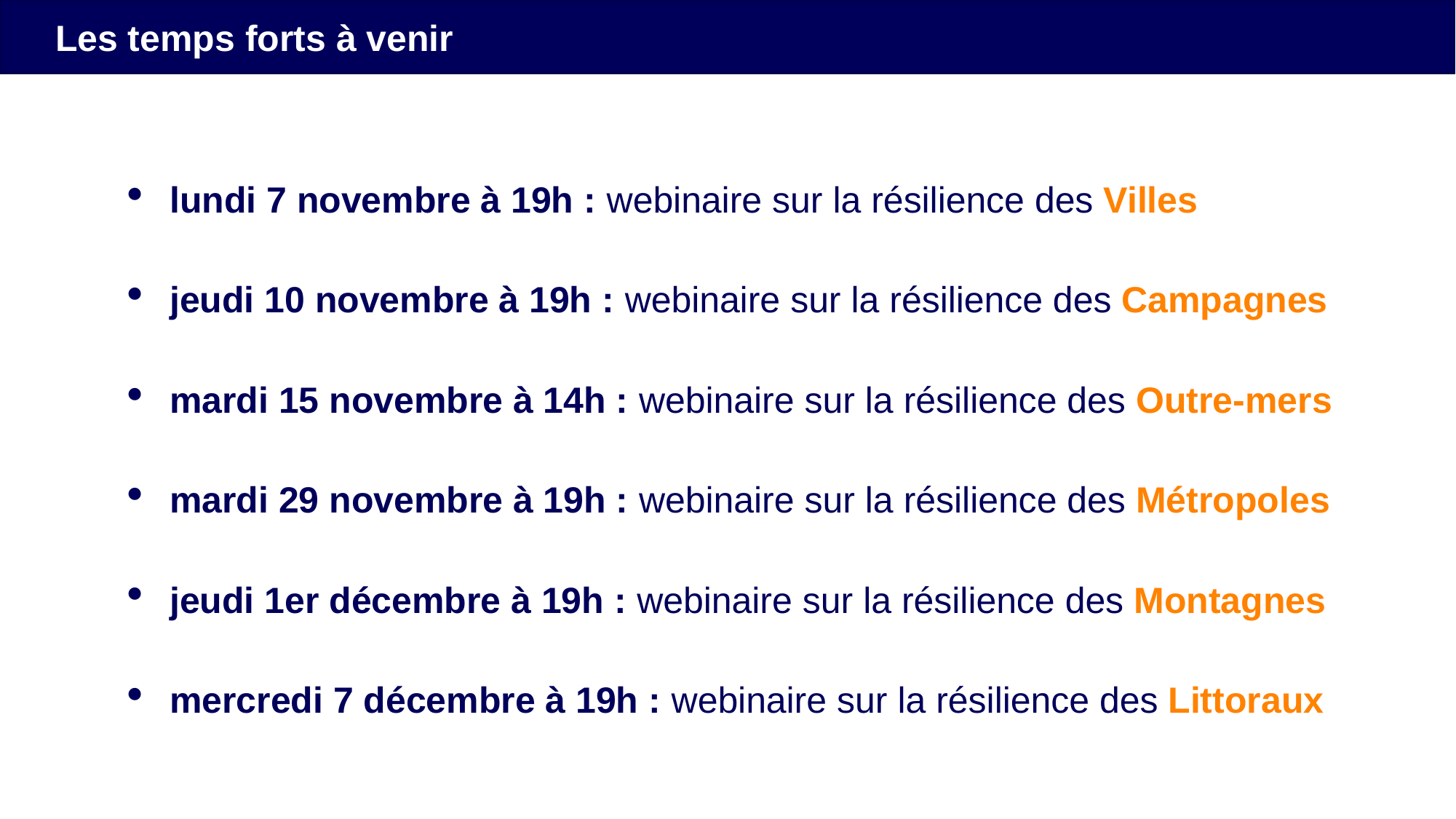

Les temps forts à venir
lundi 7 novembre à 19h : webinaire sur la résilience des Villes

jeudi 10 novembre à 19h : webinaire sur la résilience des Campagnes

mardi 15 novembre à 14h : webinaire sur la résilience des Outre-mers

mardi 29 novembre à 19h : webinaire sur la résilience des Métropoles

jeudi 1er décembre à 19h : webinaire sur la résilience des Montagnes

mercredi 7 décembre à 19h : webinaire sur la résilience des Littoraux